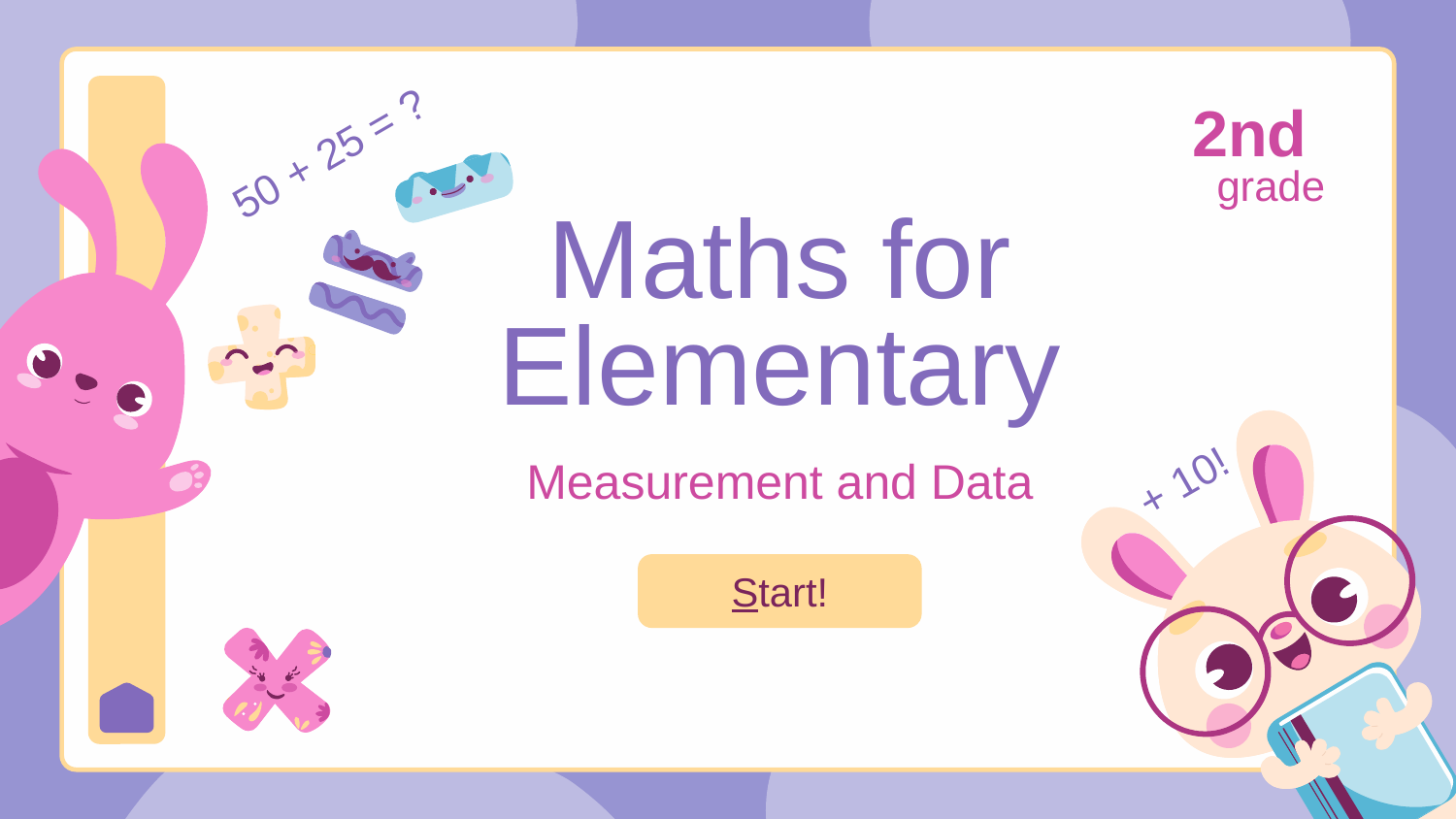

2nd
grade
50 + 25 = ?

# Maths for Elementary

Measurement and Data
+ 10!
Start!